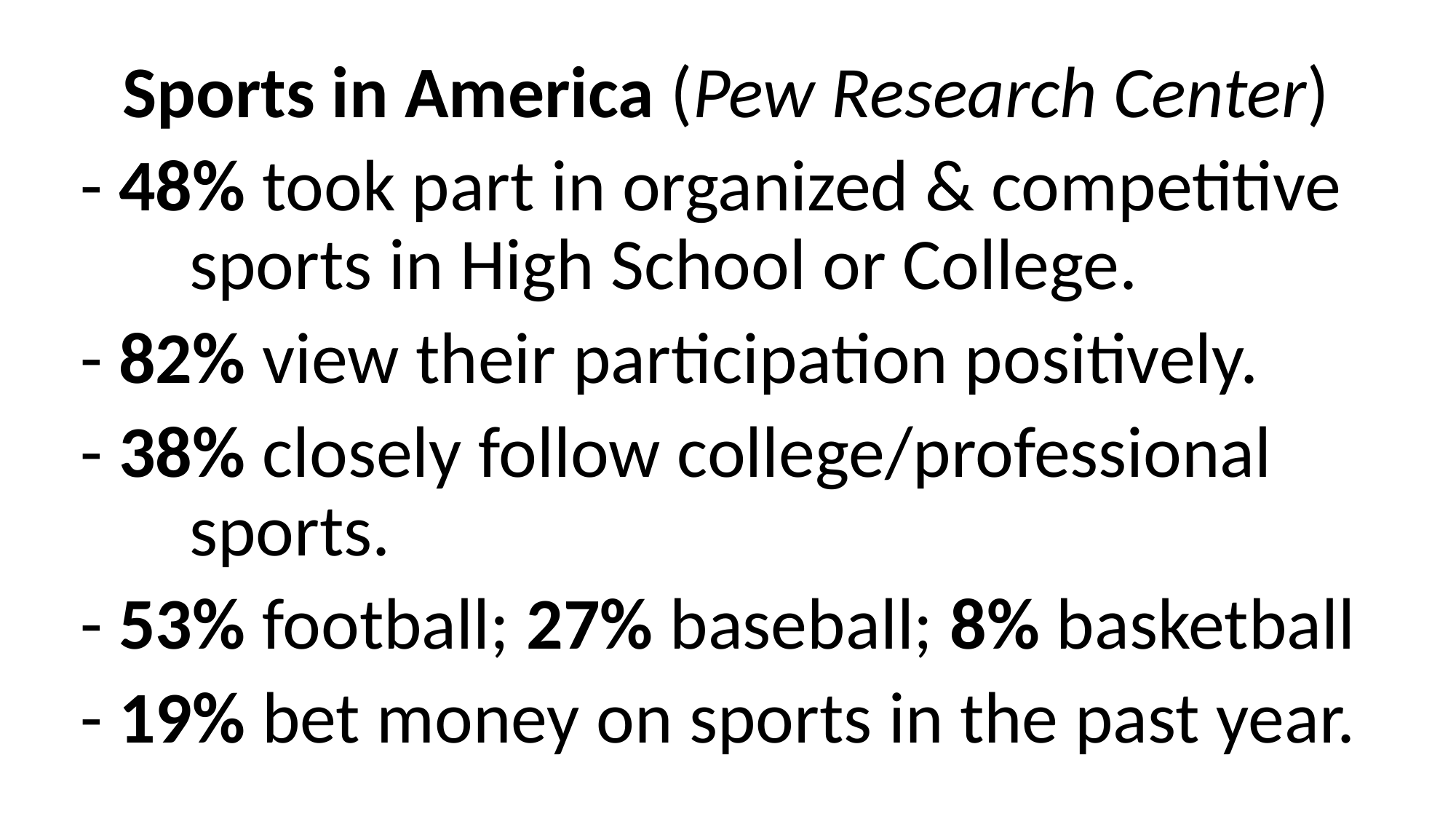

Sports in America (Pew Research Center)
- 48% took part in organized & competitive 	sports in High School or College.
- 82% view their participation positively.
- 38% closely follow college/professional 	sports.
- 53% football; 27% baseball; 8% basketball
- 19% bet money on sports in the past year.